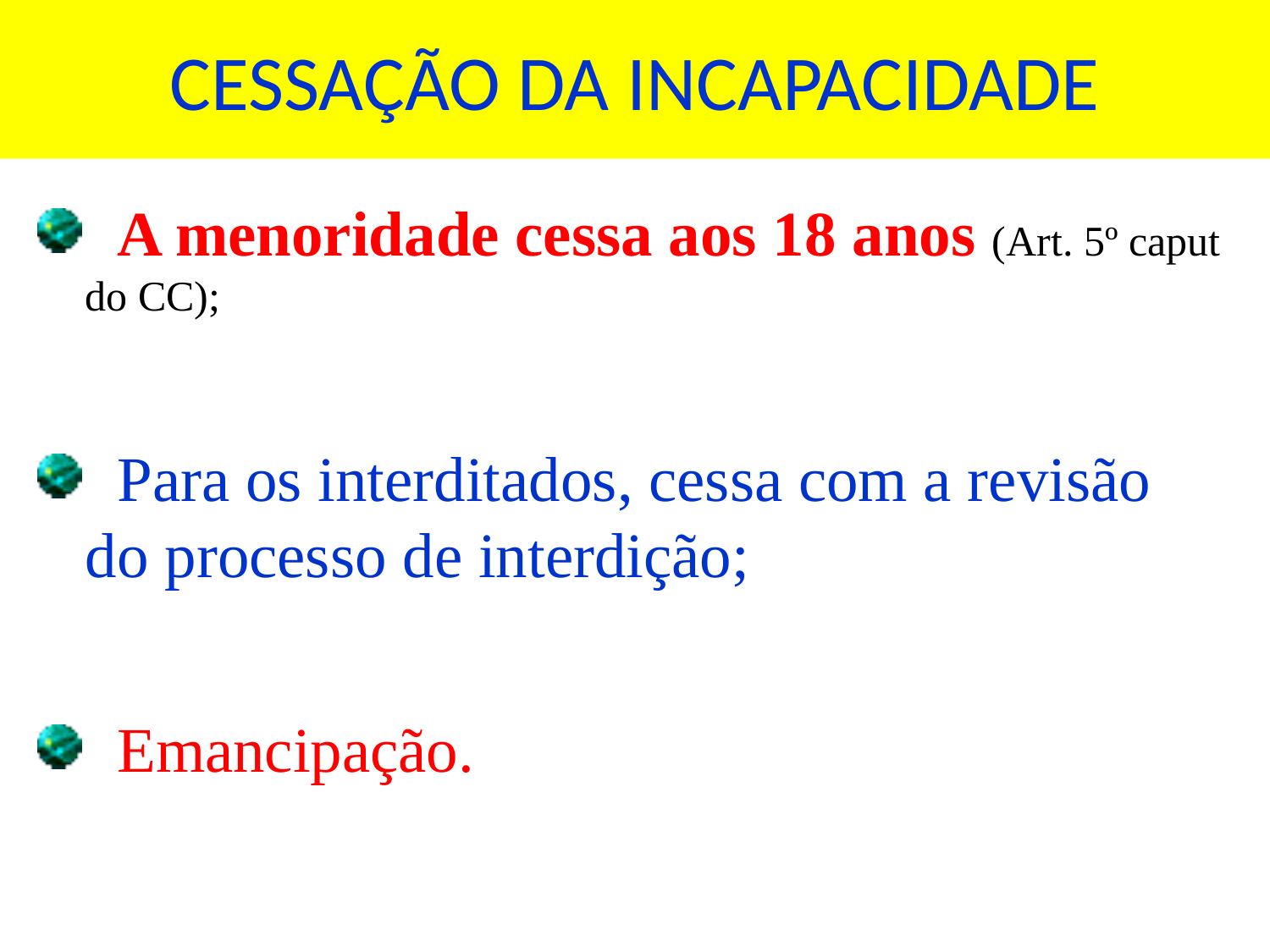

# CESSAÇÃO DA INCAPACIDADE
  A menoridade cessa aos 18 anos (Art. 5º caput do CC);

  Para os interditados, cessa com a revisão do processo de interdição;

  Emancipação.